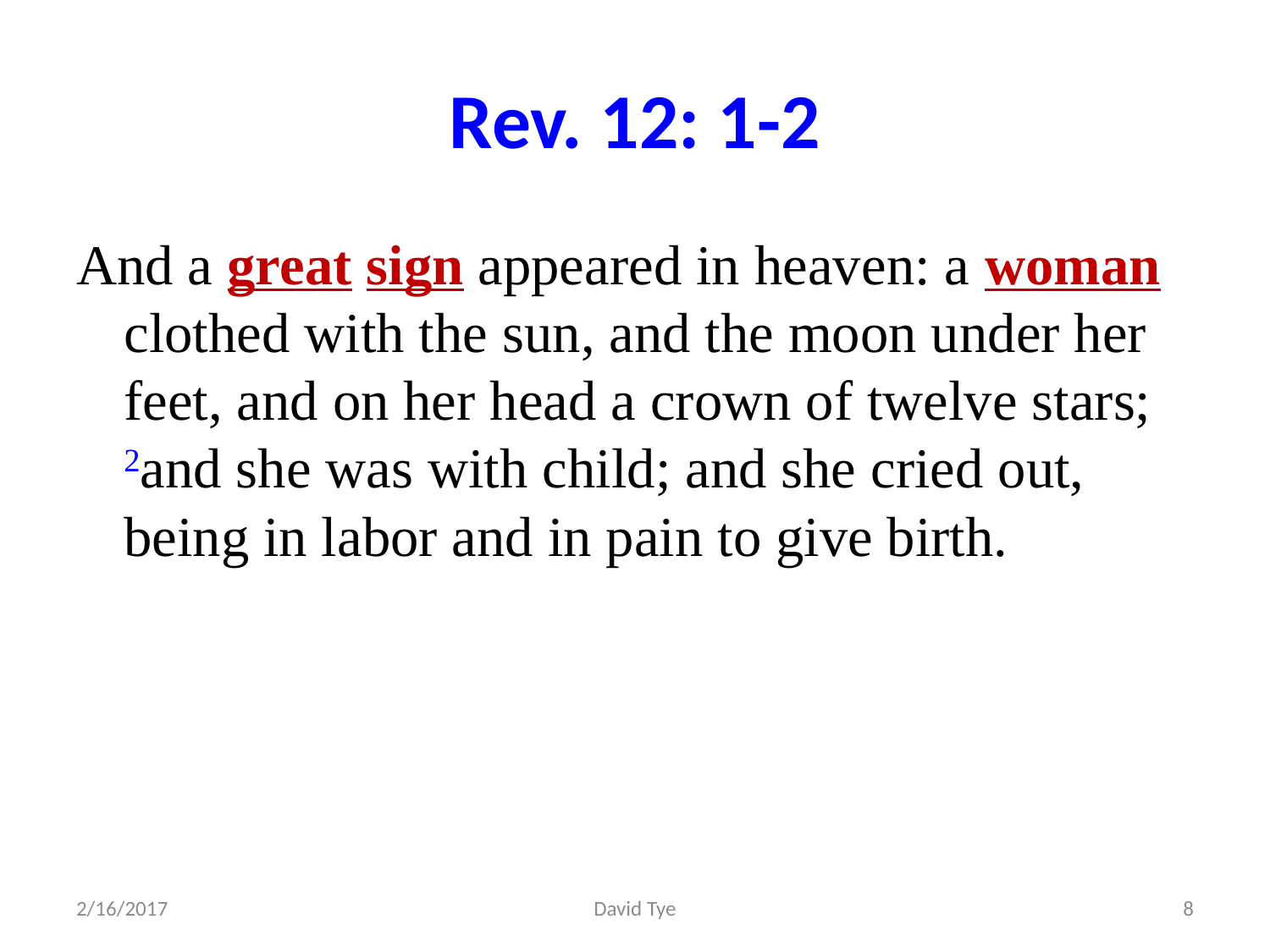

# Rev. 12: 1-2
And a great sign appeared in heaven: a woman clothed with the sun, and the moon under her feet, and on her head a crown of twelve stars; 2and she was with child; and she cried out, being in labor and in pain to give birth.
2/16/2017
David Tye
8